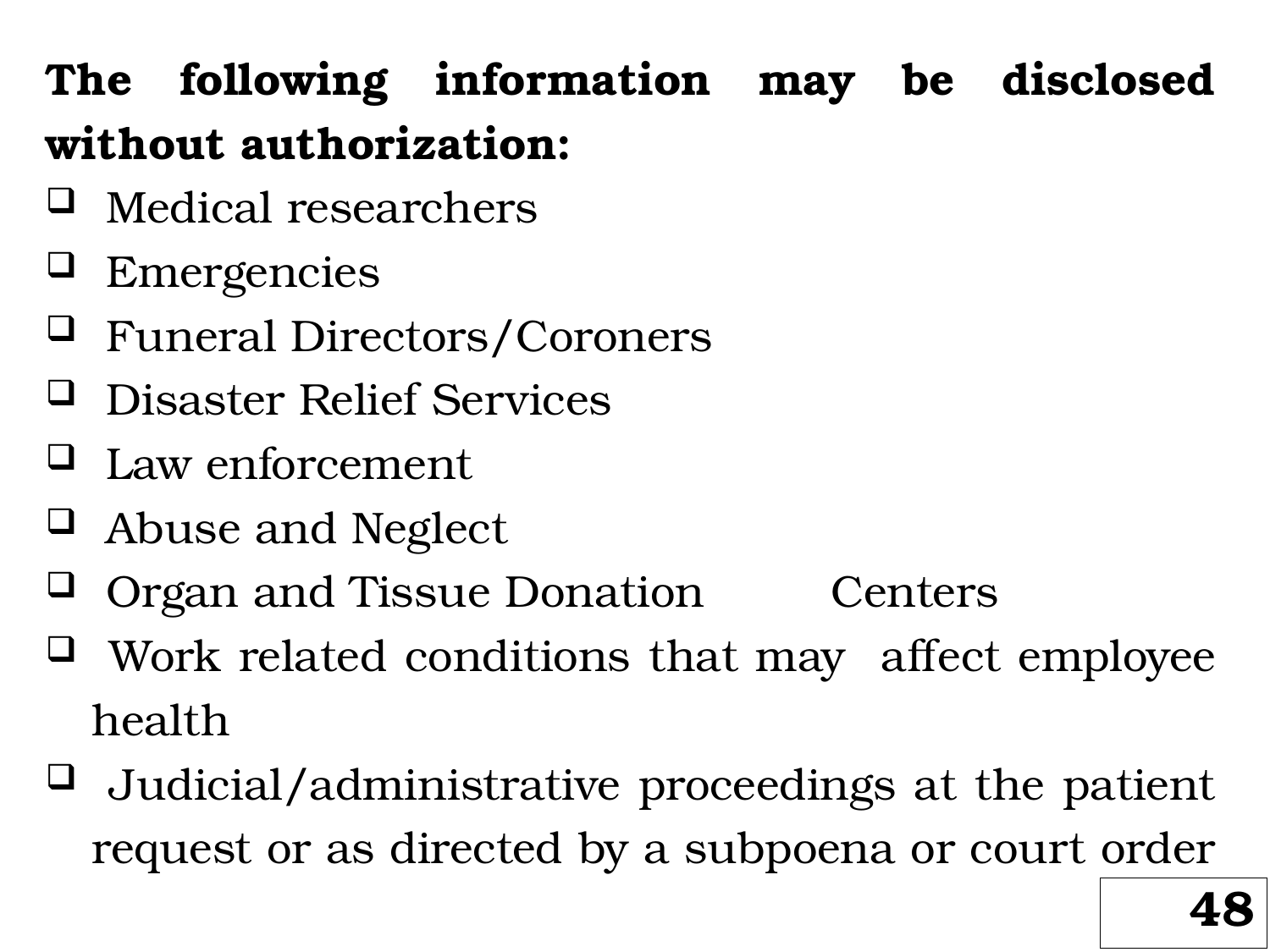

The following information may be disclosed without authorization:
 Medical researchers
 Emergencies
 Funeral Directors/Coroners
 Disaster Relief Services
 Law enforcement
 Abuse and Neglect
 Organ and Tissue Donation 	Centers
 Work related conditions that may  affect employee health
 Judicial/administrative proceedings at the patient request or as directed by a subpoena or court order

48